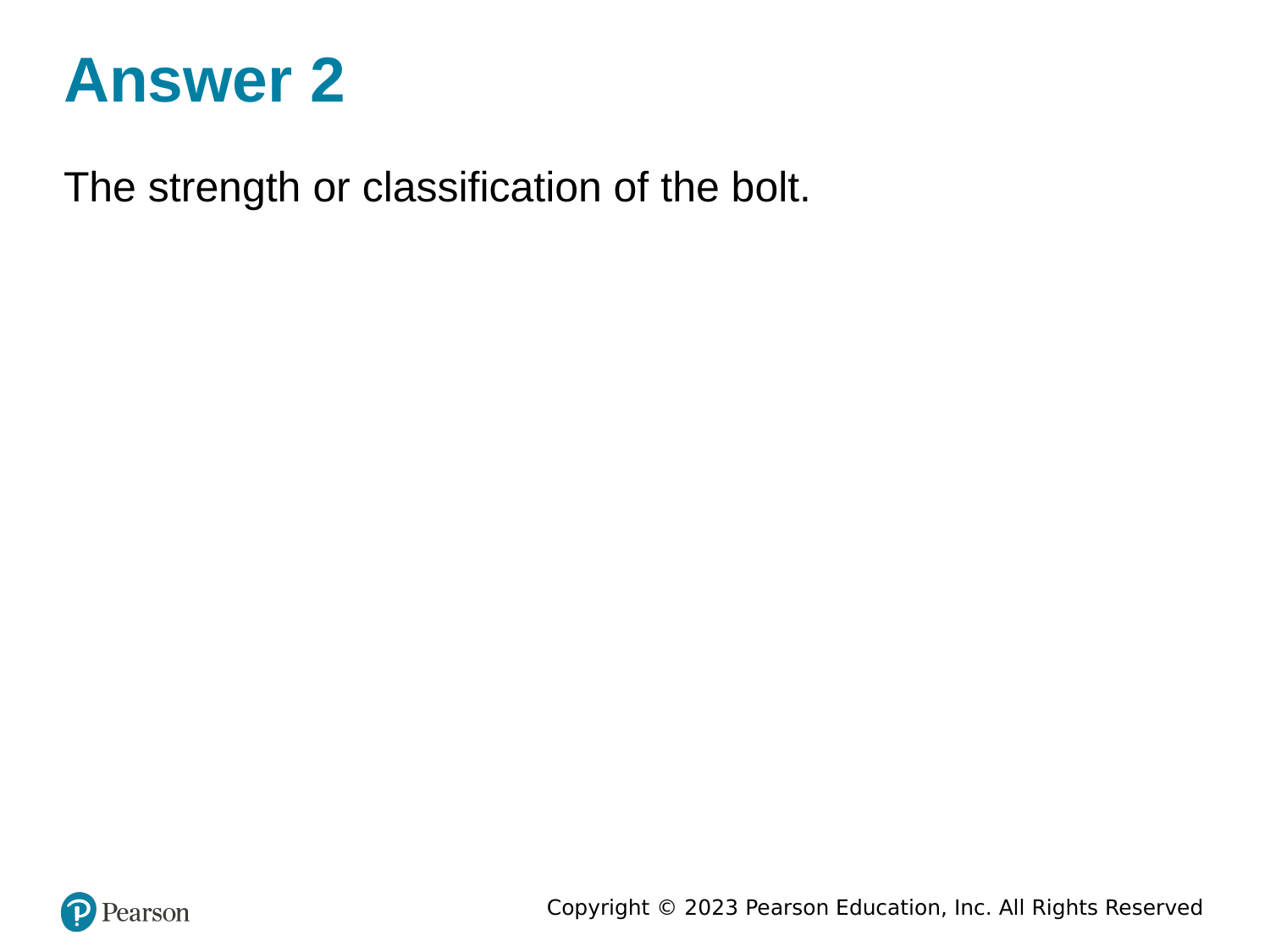

# Answer 2
The strength or classification of the bolt.